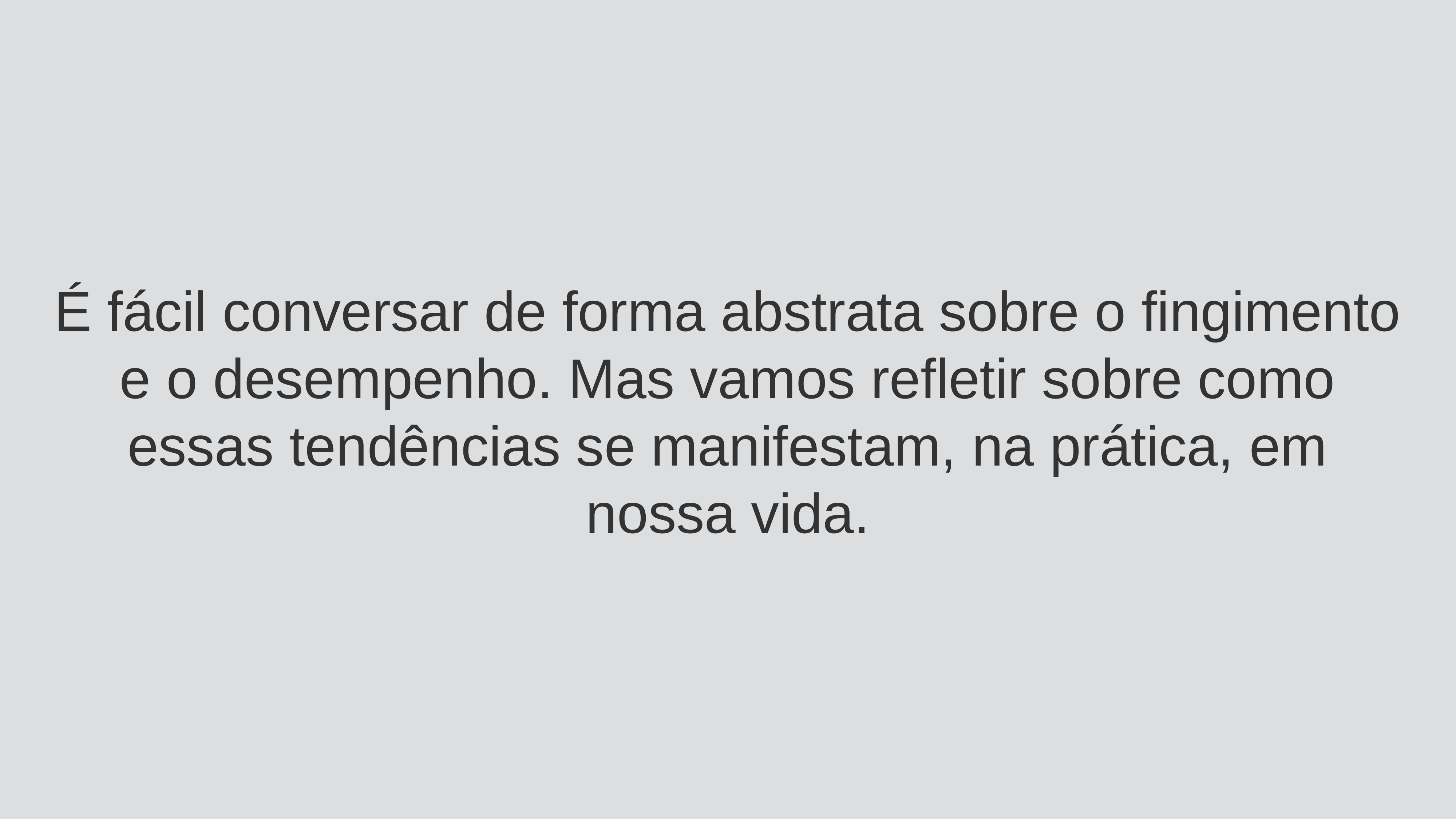

É fácil conversar de forma abstrata sobre o fingimento e o desempenho. Mas vamos refletir sobre como essas tendências se manifestam, na prática, em nossa vida.